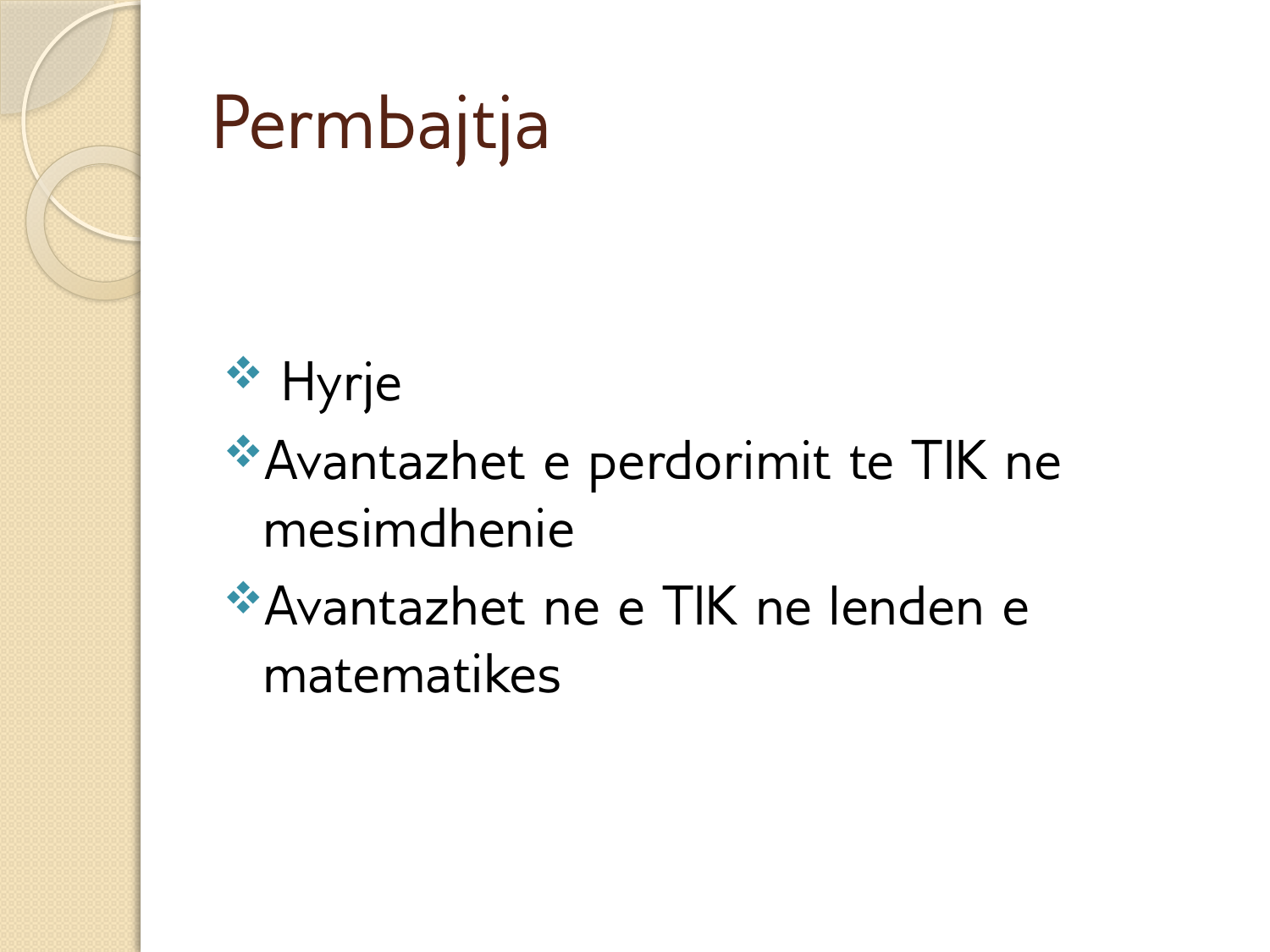

# Permbajtja
 Hyrje
Avantazhet e perdorimit te TIK ne mesimdhenie
Avantazhet ne e TIK ne lenden e matematikes